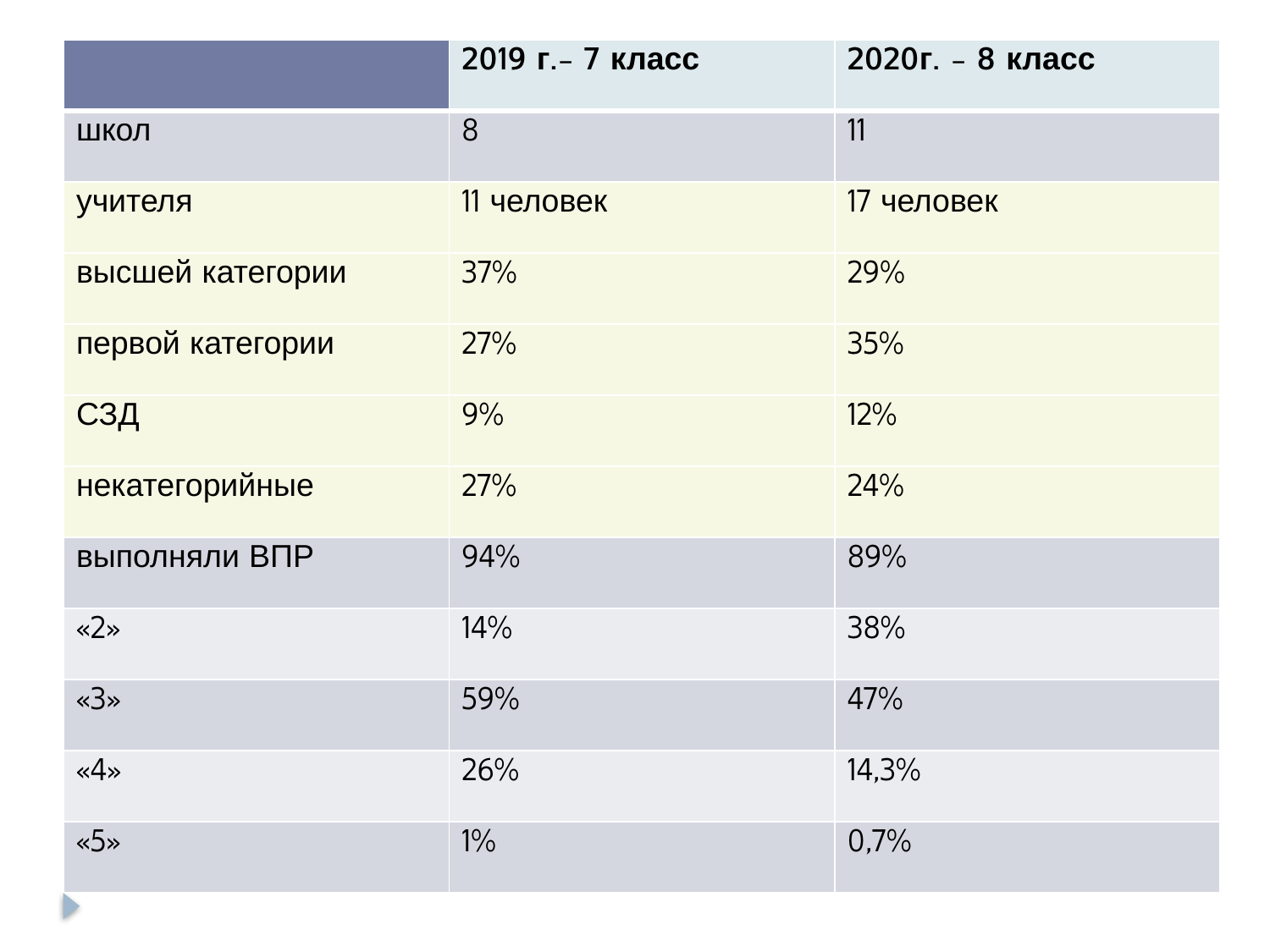

|  | 2019 г.– 7 класс | 2020г. – 8 класс |
| --- | --- | --- |
| школ | 8 | 11 |
| учителя | 11 человек | 17 человек |
| высшей категории | 37% | 29% |
| первой категории | 27% | 35% |
| СЗД | 9% | 12% |
| некатегорийные | 27% | 24% |
| выполняли ВПР | 94% | 89% |
| «2» | 14% | 38% |
| «3» | 59% | 47% |
| «4» | 26% | 14,3% |
| «5» | 1% | 0,7% |